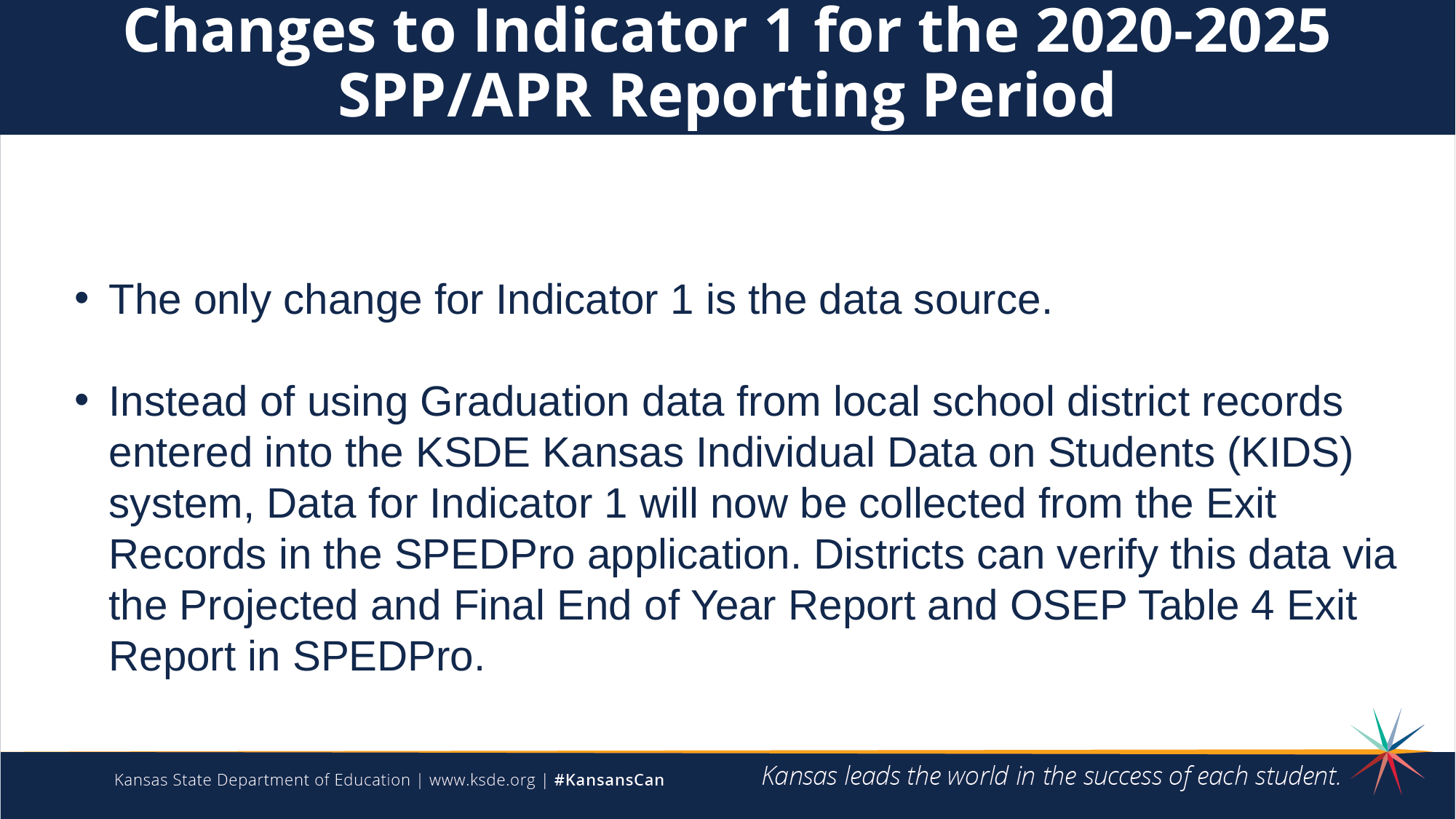

Changes to Indicator 1 for the 2020-2025 SPP/APR Reporting Period

The only change for Indicator 1 is the data source.

Instead of using Graduation data from local school district records entered into the KSDE Kansas Individual Data on Students (KIDS) system, Data for Indicator 1 will now be collected from the Exit Records in the SPEDPro application. Districts can verify this data via the Projected and Final End of Year Report and OSEP Table 4 Exit Report in SPEDPro.